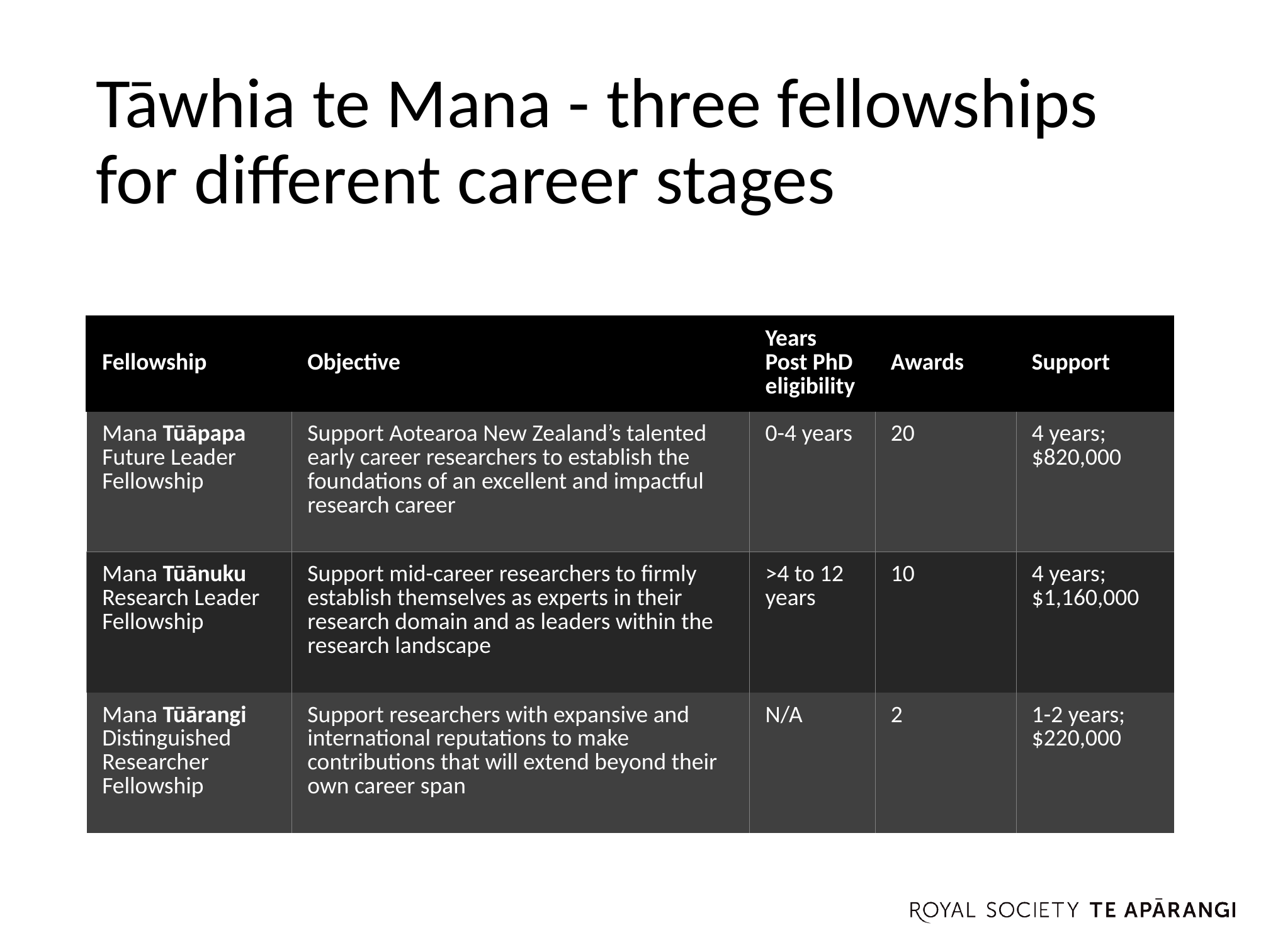

# Tāwhia te Mana - three fellowships for different career stages
| Fellowship | Objective | Years Post PhD eligibility | Awards | Support |
| --- | --- | --- | --- | --- |
| Mana Tūāpapa Future Leader Fellowship | Support Aotearoa New Zealand’s talented early career researchers to establish the foundations of an excellent and impactful research career | 0-4 years | 20 | 4 years; $820,000 |
| Mana Tūānuku Research Leader Fellowship | Support mid-career researchers to firmly establish themselves as experts in their research domain and as leaders within the research landscape | >4 to 12 years | 10 | 4 years; $1,160,000 |
| Mana Tūārangi Distinguished Researcher Fellowship | Support researchers with expansive and international reputations to make contributions that will extend beyond their own career span | N/A | 2 | 1-2 years; $220,000 |